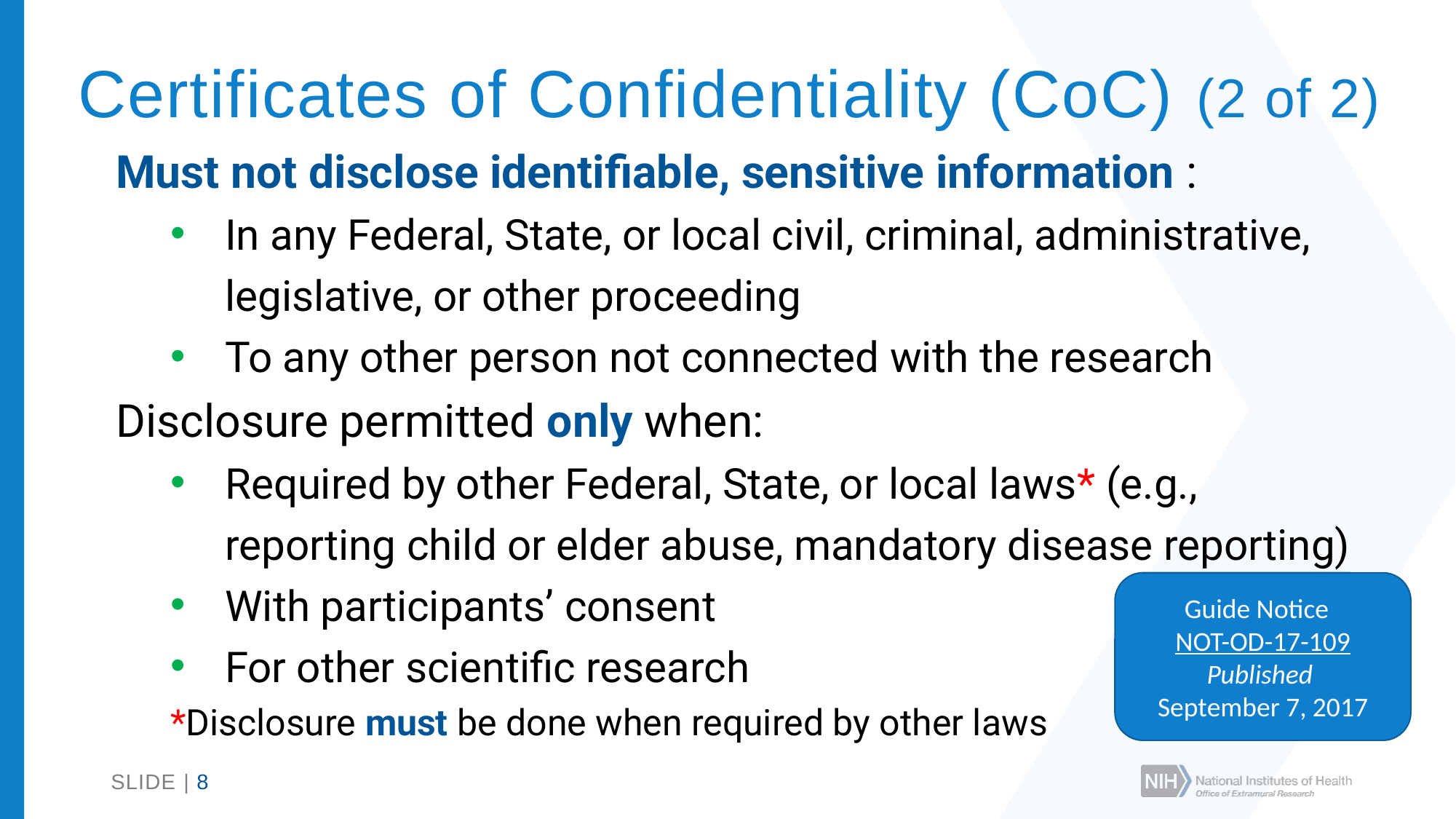

# Certificates of Confidentiality (CoC) (2 of 2)
Must not disclose identifiable, sensitive information :
In any Federal, State, or local civil, criminal, administrative, legislative, or other proceeding
To any other person not connected with the research
Disclosure permitted only when:
Required by other Federal, State, or local laws* (e.g., reporting child or elder abuse, mandatory disease reporting)
With participants’ consent
For other scientific research
*Disclosure must be done when required by other laws

Guide Notice
NOT-OD-17-109
Published
September 7, 2017
SLIDE | 8